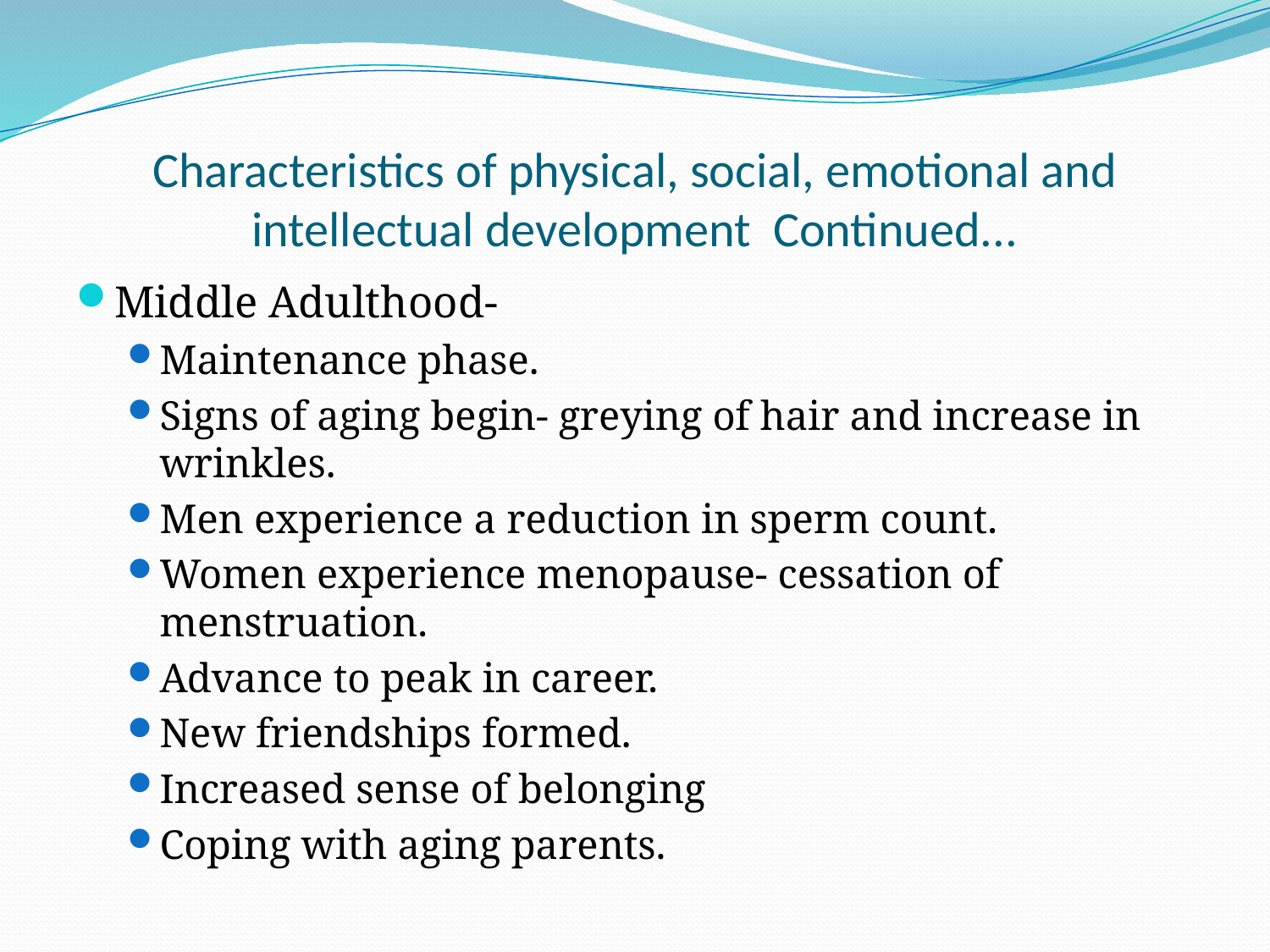

# Characteristics of physical, social, emotional and intellectual development  Continued...
Middle Adulthood-
Maintenance phase.
Signs of aging begin- greying of hair and increase in wrinkles.
Men experience a reduction in sperm count.
Women experience menopause- cessation of menstruation.
Advance to peak in career.
New friendships formed.
Increased sense of belonging
Coping with aging parents.